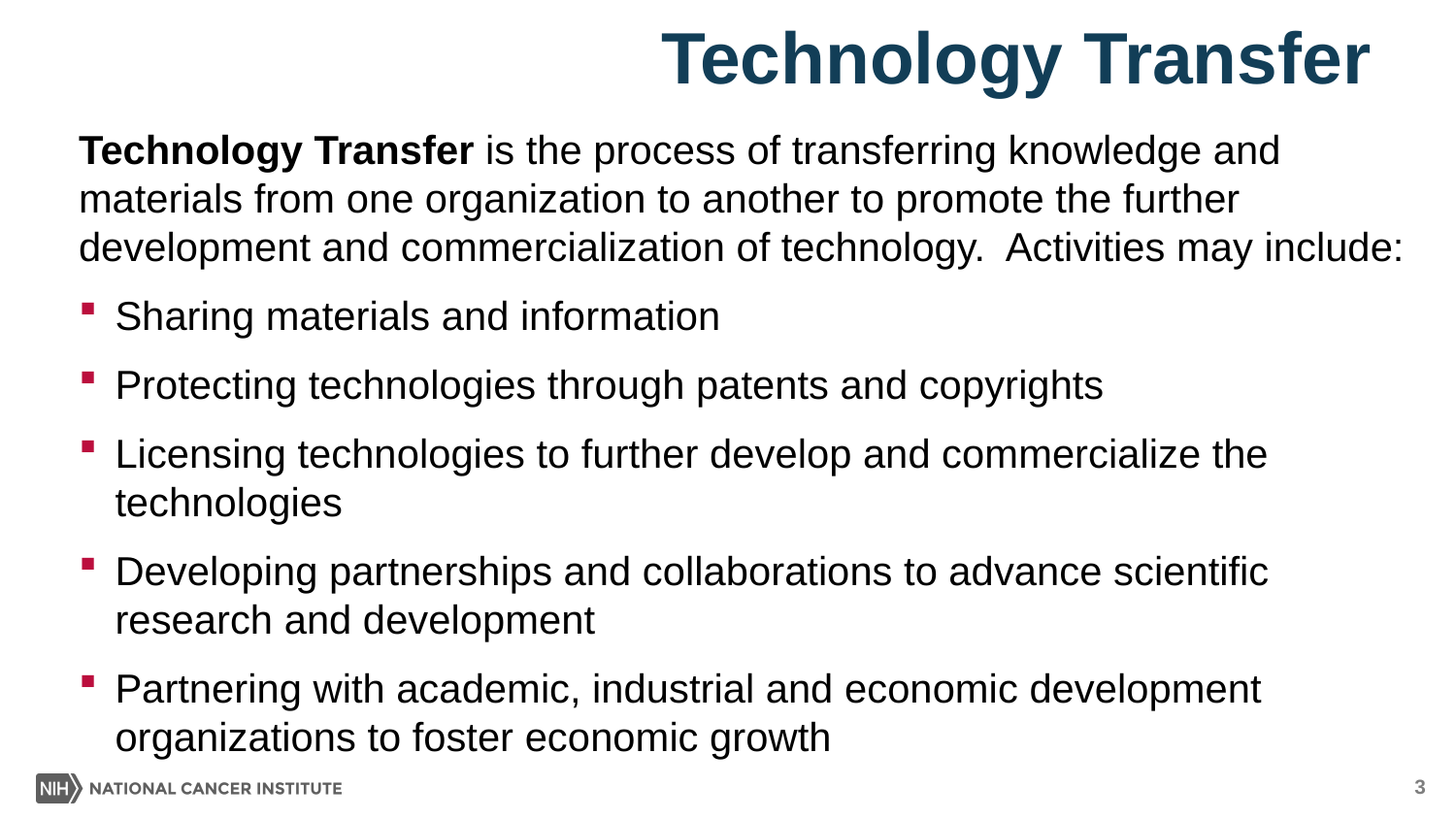

# Technology Transfer
Technology Transfer is the process of transferring knowledge and materials from one organization to another to promote the further development and commercialization of technology.  Activities may include:
Sharing materials and information
Protecting technologies through patents and copyrights
Licensing technologies to further develop and commercialize the technologies
Developing partnerships and collaborations to advance scientific research and development
Partnering with academic, industrial and economic development organizations to foster economic growth